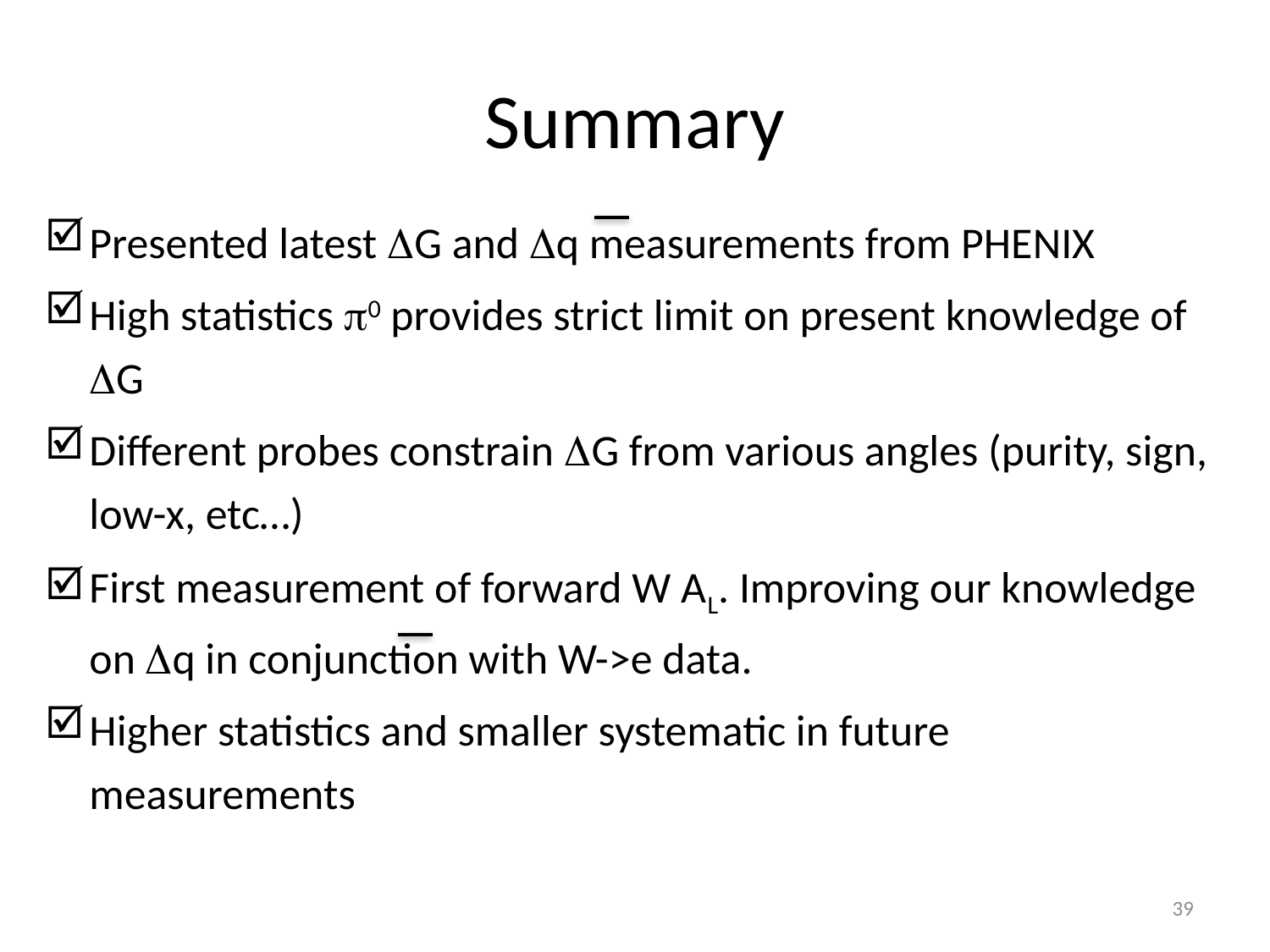

# Summary

Presented latest ΔG and Δq measurements from PHENIX
High statistics π0 provides strict limit on present knowledge of ΔG
Different probes constrain ΔG from various angles (purity, sign, low-x, etc…)
First measurement of forward W AL. Improving our knowledge on Δq in conjunction with W->e data.
Higher statistics and smaller systematic in future measurements

39